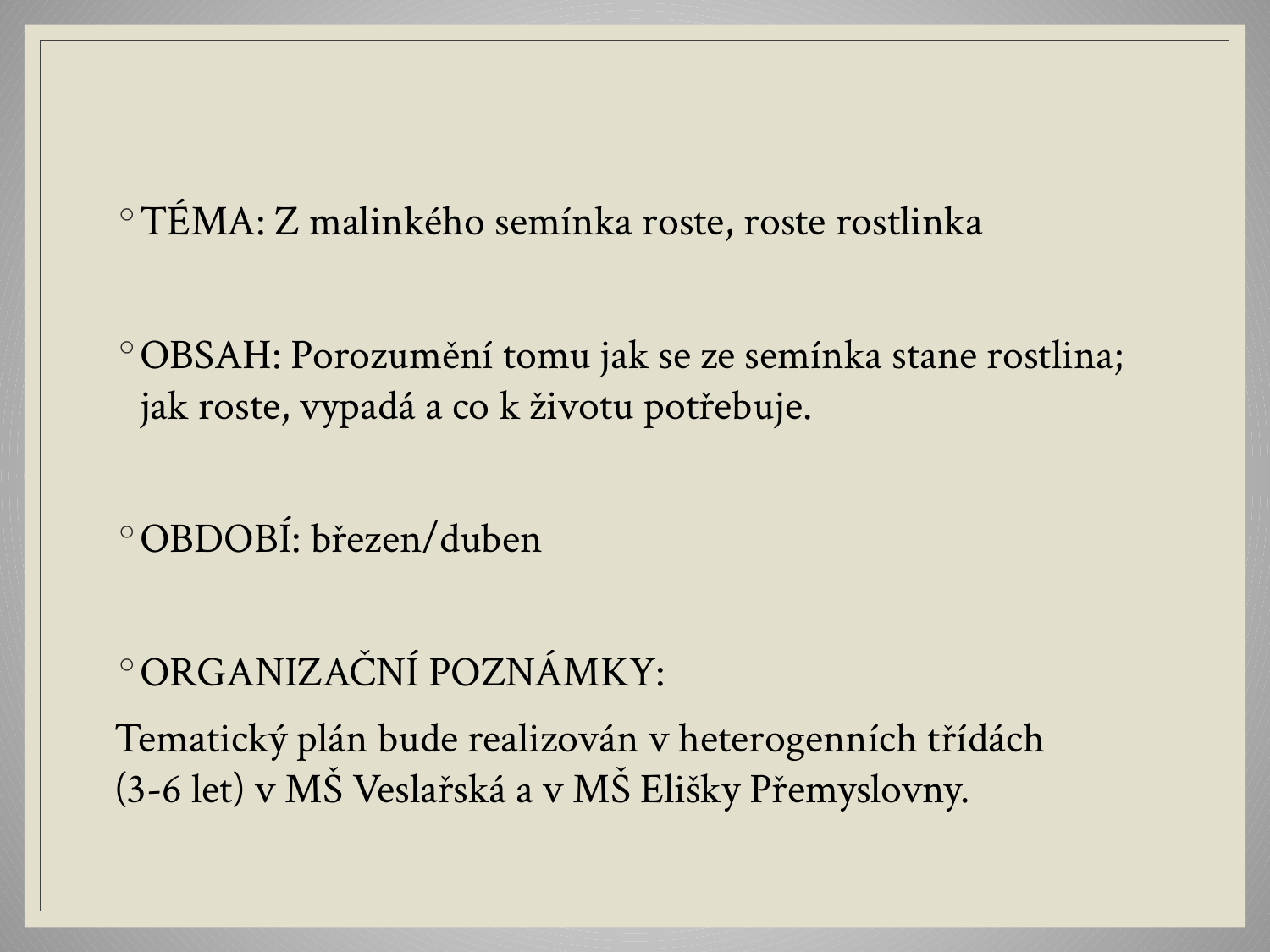

#
TÉMA: Z malinkého semínka roste, roste rostlinka

OBSAH: Porozumění tomu jak se ze semínka stane rostlina; jak roste, vypadá a co k životu potřebuje.

OBDOBÍ: březen/duben

ORGANIZAČNÍ POZNÁMKY:
Tematický plán bude realizován v heterogenních třídách        (3-6 let) v MŠ Veslařská a v MŠ Elišky Přemyslovny.